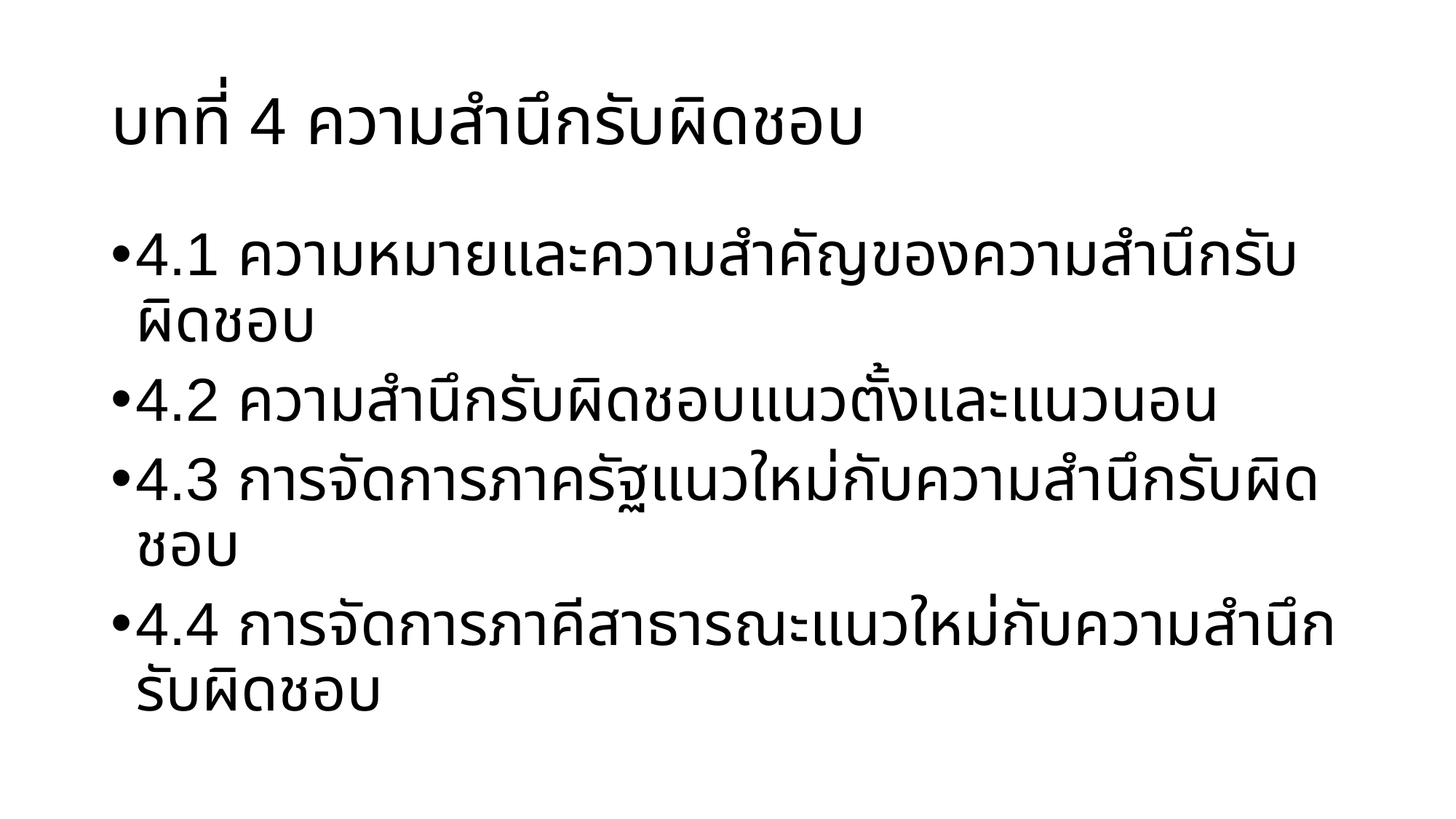

# บทที่ 4 ความสำนึกรับผิดชอบ
4.1 ความหมายและความสำคัญของความสำนึกรับผิดชอบ
4.2 ความสำนึกรับผิดชอบแนวตั้งและแนวนอน
4.3 การจัดการภาครัฐแนวใหม่กับความสำนึกรับผิดชอบ
4.4 การจัดการภาคีสาธารณะแนวใหม่กับความสำนึกรับผิดชอบ